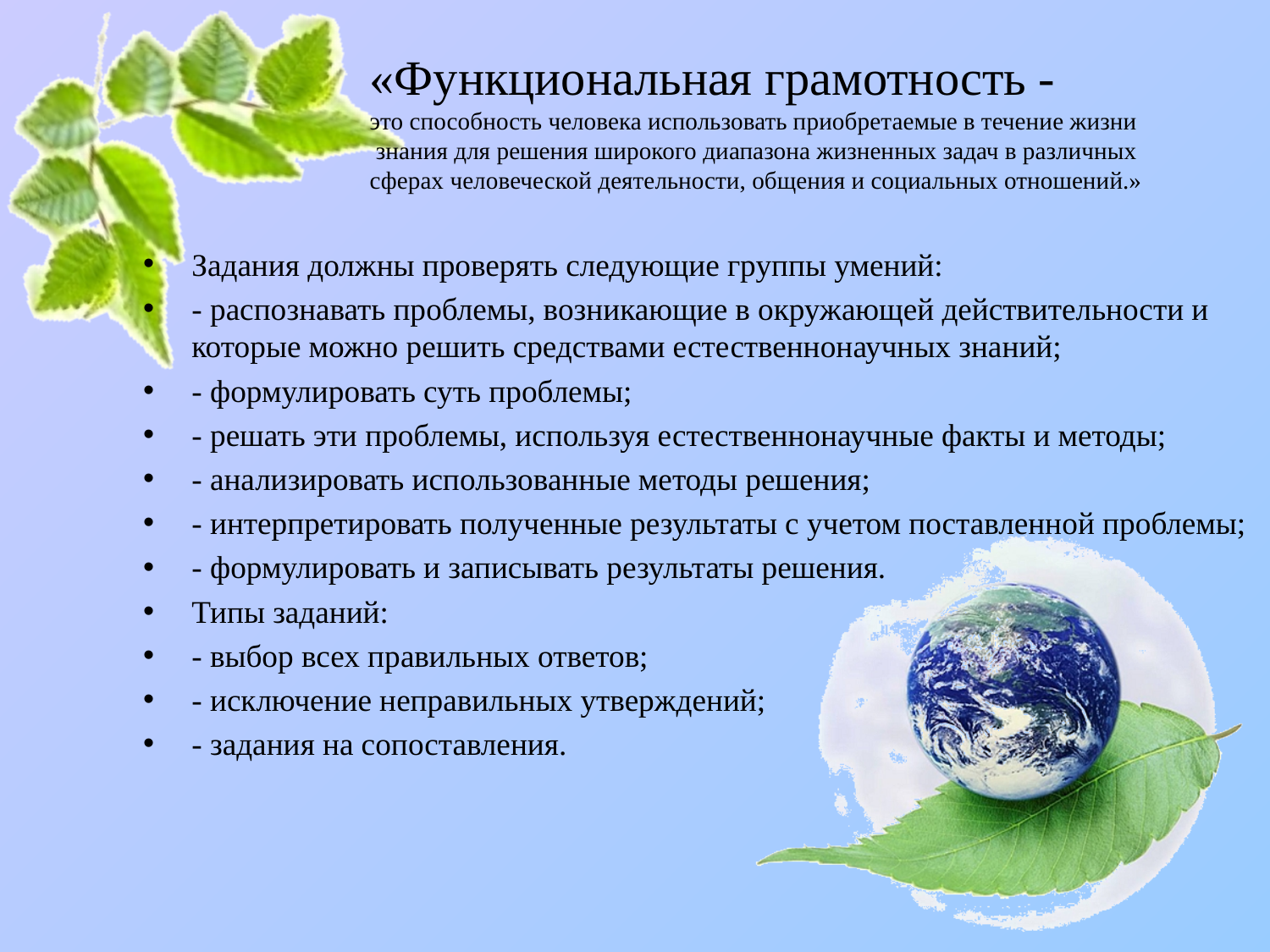

«Функциональная грамотность - это способность человека использовать приобретаемые в течение жизни
 знания для решения широкого диапазона жизненных задач в различных сферах человеческой деятельности, общения и социальных отношений.»
Задания должны проверять следующие группы умений:
- распознавать проблемы, возникающие в окружающей действительности и которые можно решить средствами естественнонаучных знаний;
- формулировать суть проблемы;
- решать эти проблемы, используя естественнонаучные факты и методы;
- анализировать использованные методы решения;
- интерпретировать полученные результаты с учетом поставленной проблемы;
- формулировать и записывать результаты решения.
Типы заданий:
- выбор всех правильных ответов;
- исключение неправильных утверждений;
- задания на сопоставления.